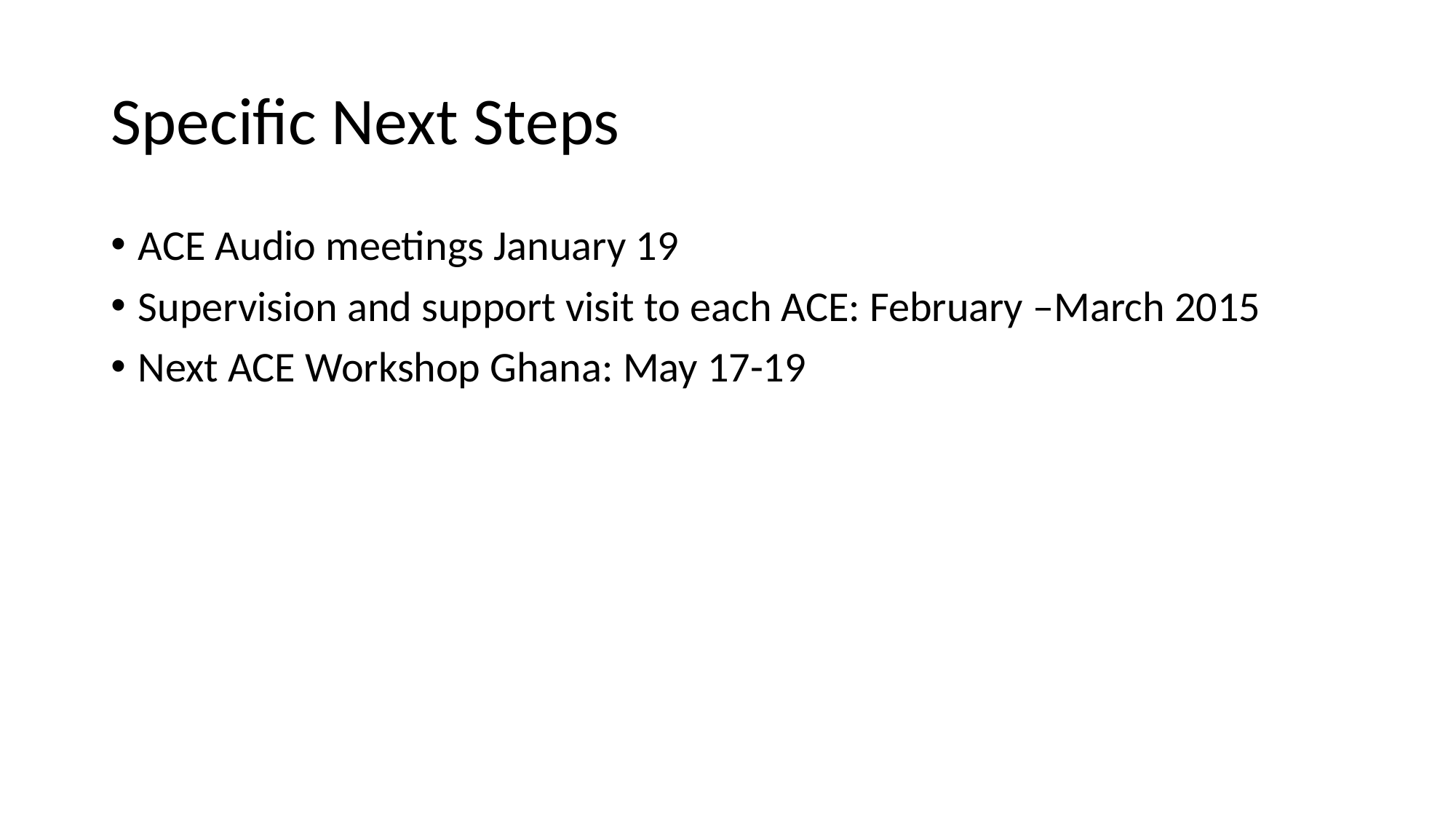

# Specific Next Steps
ACE Audio meetings January 19
Supervision and support visit to each ACE: February –March 2015
Next ACE Workshop Ghana: May 17-19